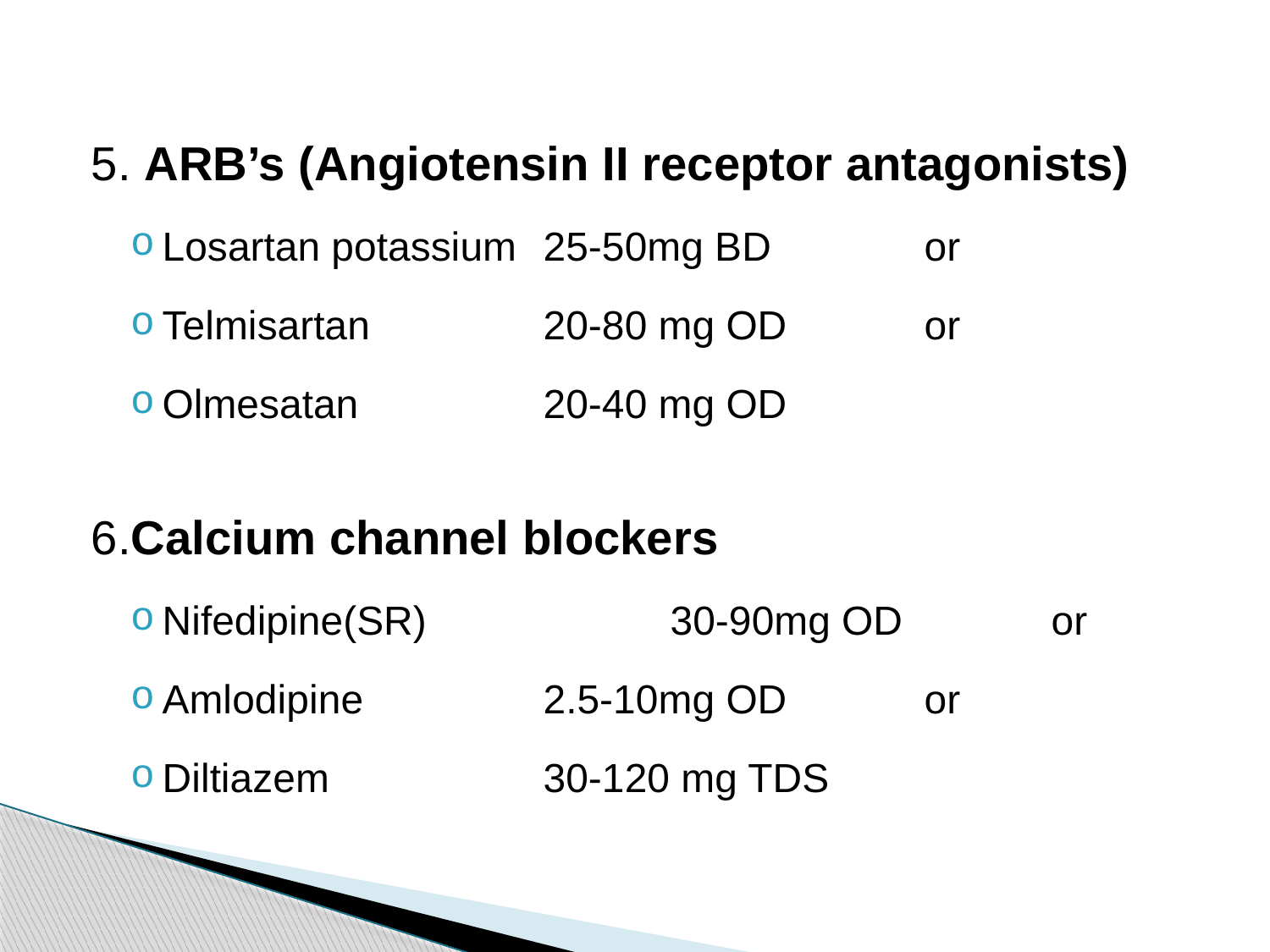

5. ARB’s (Angiotensin II receptor antagonists)
Losartan potassium 	25-50mg BD		or
Telmisartan 		20-80 mg OD		or
Olmesatan 		20-40 mg OD

6.Calcium channel blockers
Nifedipine(SR) 		30-90mg OD		or
Amlodipine 		2.5-10mg OD		or
Diltiazem 		30-120 mg TDS